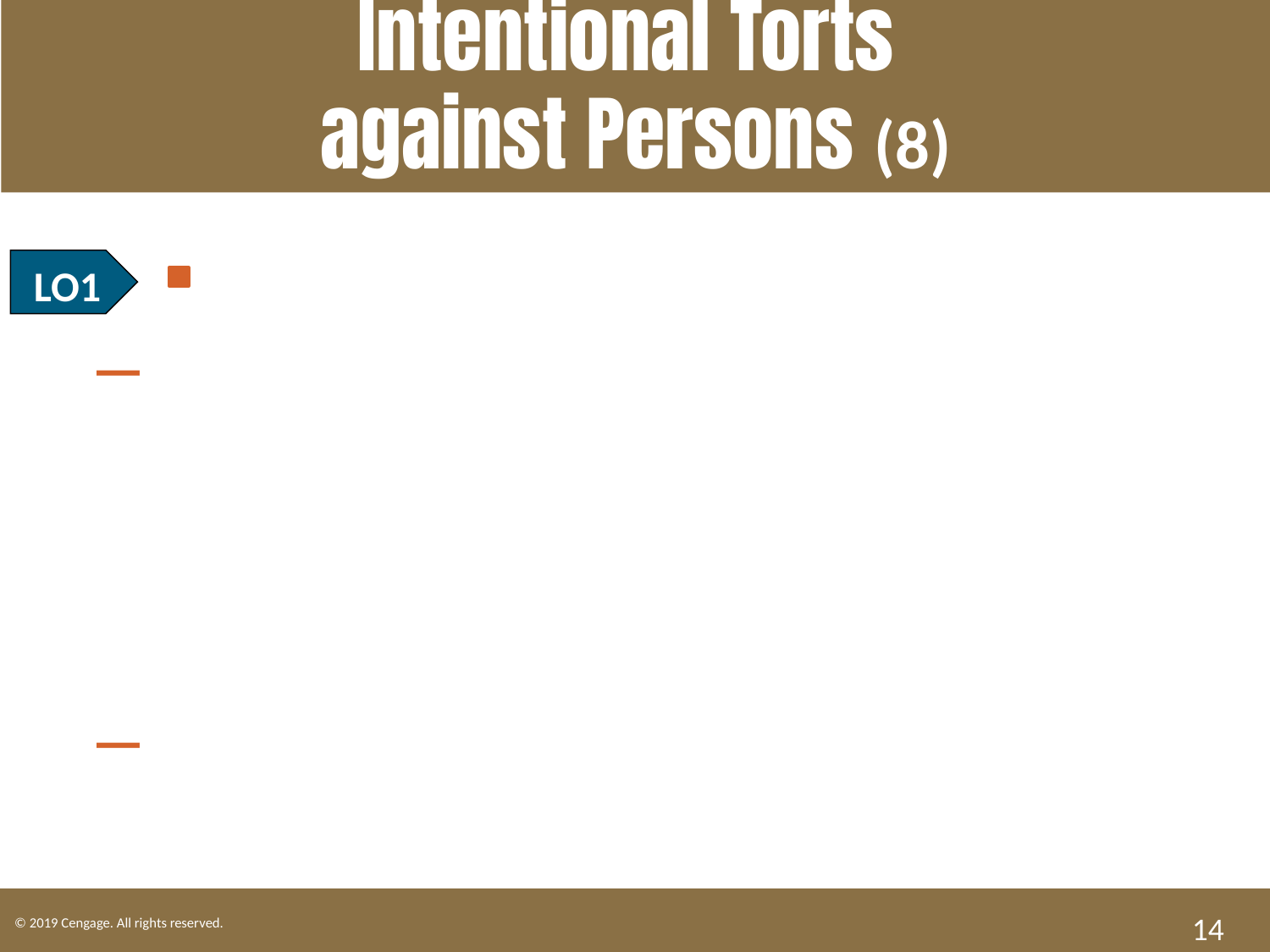

Intentional Torts
against Persons (8)
LO1       Defamation.
The Publication Requirement: a third party must actually (over)hear, see, or read the statement.
An individual who re-publishes the statement may be liable.

14